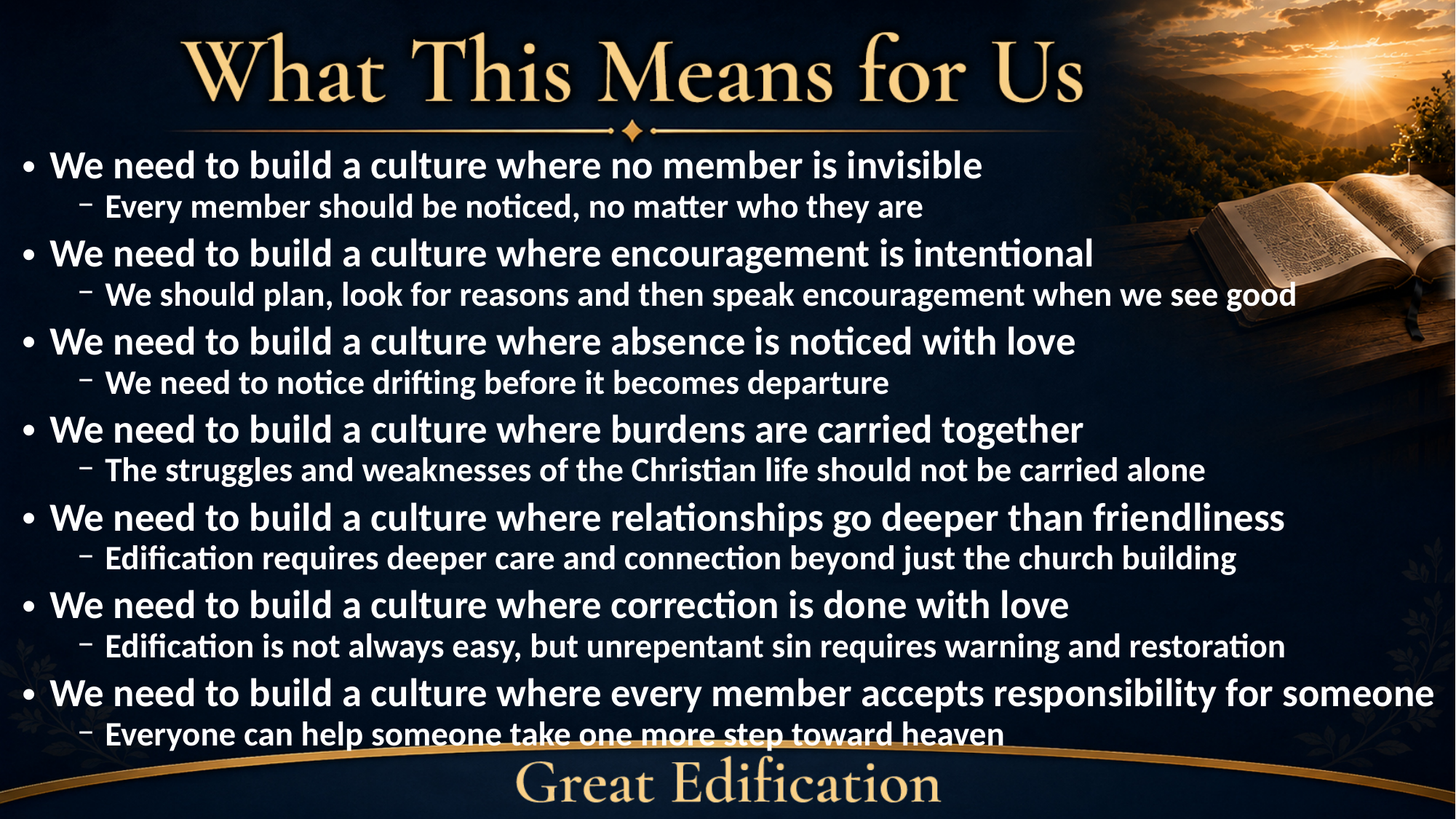

We need to build a culture where no member is invisible
Every member should be noticed, no matter who they are
We need to build a culture where encouragement is intentional
We should plan, look for reasons and then speak encouragement when we see good
We need to build a culture where absence is noticed with love
We need to notice drifting before it becomes departure
We need to build a culture where burdens are carried together
The struggles and weaknesses of the Christian life should not be carried alone
We need to build a culture where relationships go deeper than friendliness
Edification requires deeper care and connection beyond just the church building
We need to build a culture where correction is done with love
Edification is not always easy, but unrepentant sin requires warning and restoration
We need to build a culture where every member accepts responsibility for someone
Everyone can help someone take one more step toward heaven